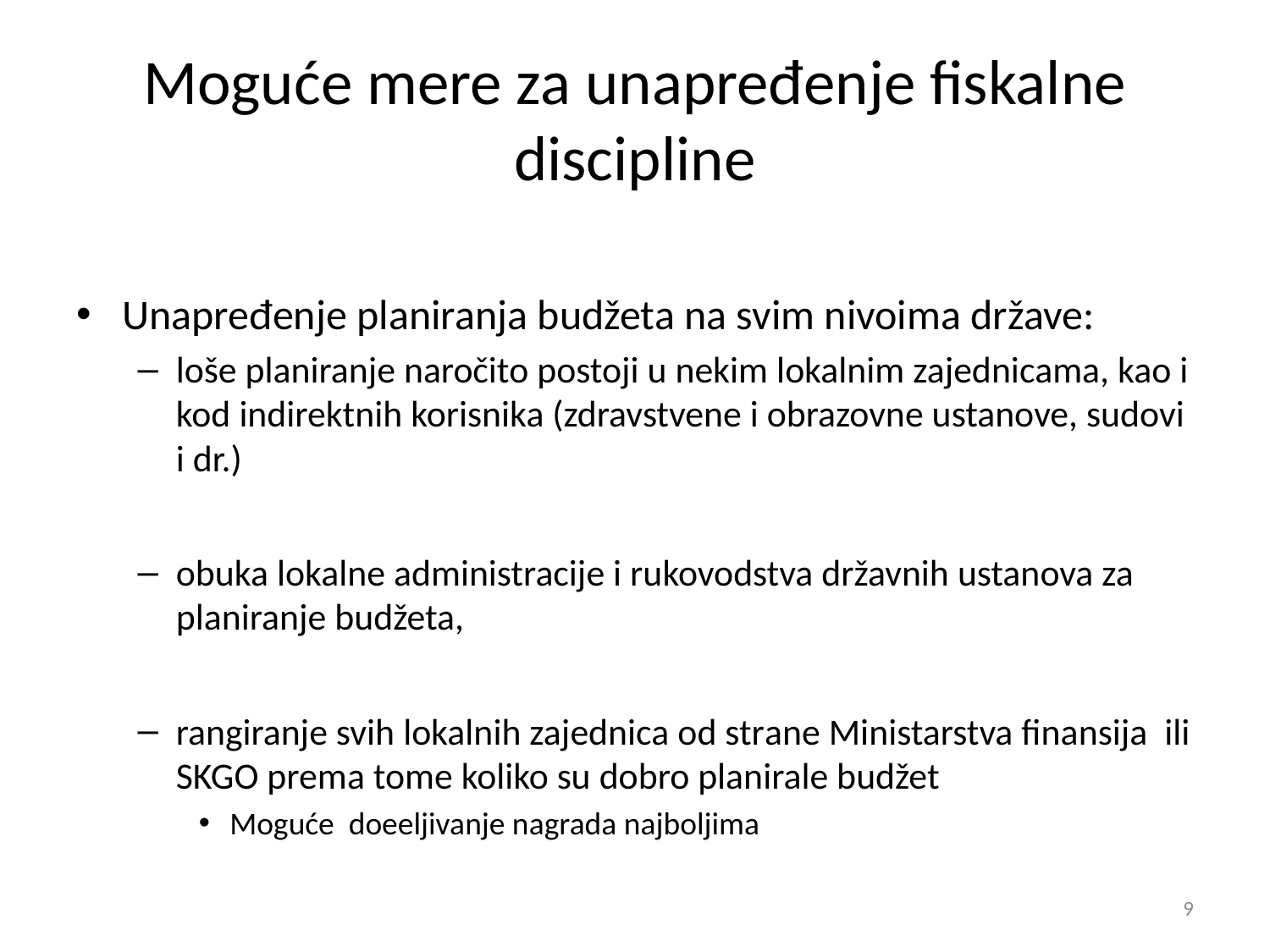

# Moguće mere za unapređenje fiskalne discipline

Unapređenje planiranja budžeta na svim nivoima države:
loše planiranje naročito postoji u nekim lokalnim zajednicama, kao i kod indirektnih korisnika (zdravstvene i obrazovne ustanove, sudovi i dr.)

obuka lokalne administracije i rukovodstva državnih ustanova za planiranje budžeta,

rangiranje svih lokalnih zajednica od strane Ministarstva finansija  ili SKGO prema tome koliko su dobro planirale budžet
Moguće  doeeljivanje nagrada najboljima
9